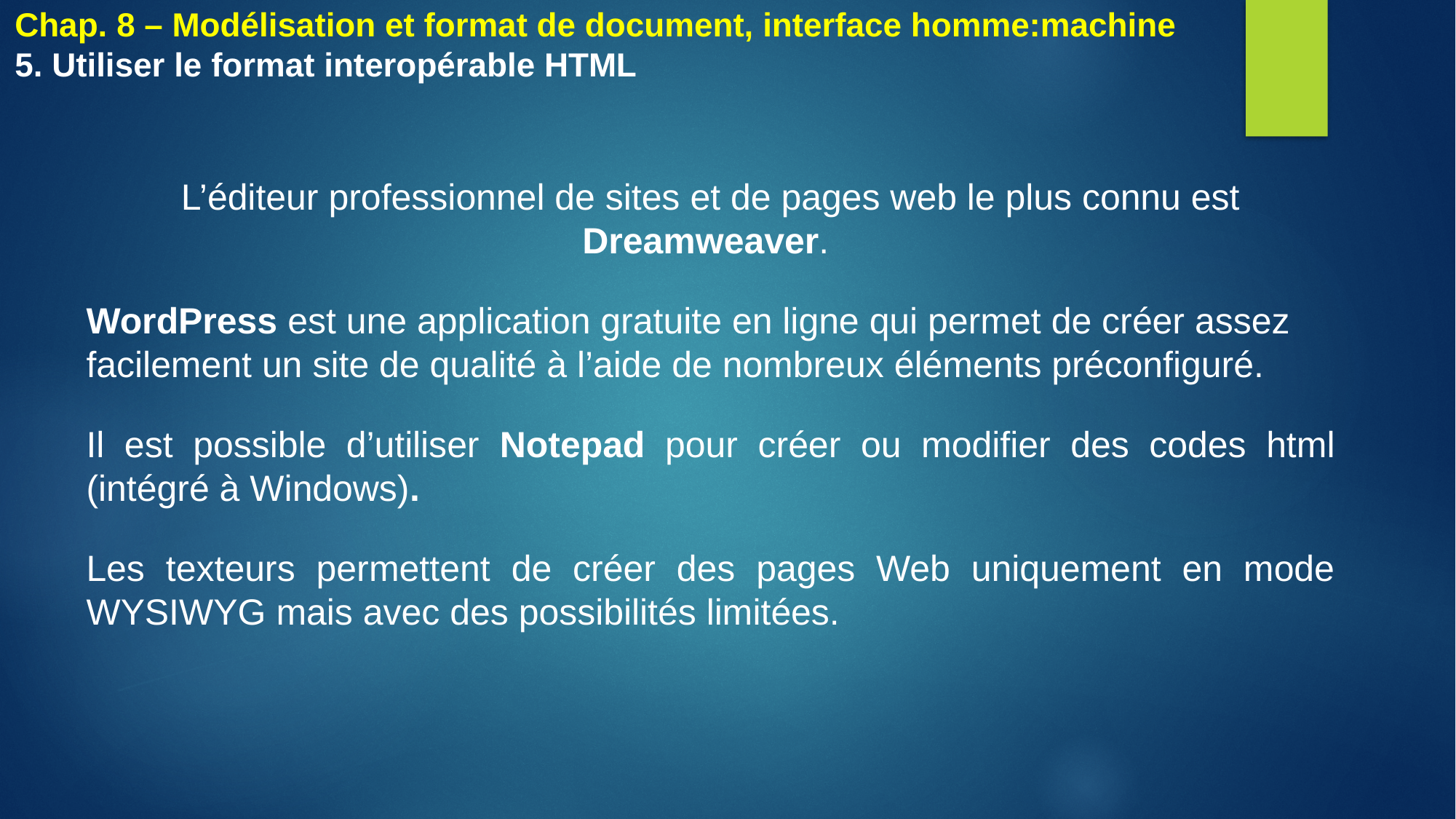

# Chap. 8 – Modélisation et format de document, interface homme:machine 5. Utiliser le format interopérable HTML
L’éditeur professionnel de sites et de pages web le plus connu est Dreamweaver.
WordPress est une application gratuite en ligne qui permet de créer assez facilement un site de qualité à l’aide de nombreux éléments préconfiguré.
Il est possible d’utiliser Notepad pour créer ou modifier des codes html (intégré à Windows).
Les texteurs permettent de créer des pages Web uniquement en mode WYSIWYG mais avec des possibilités limitées.